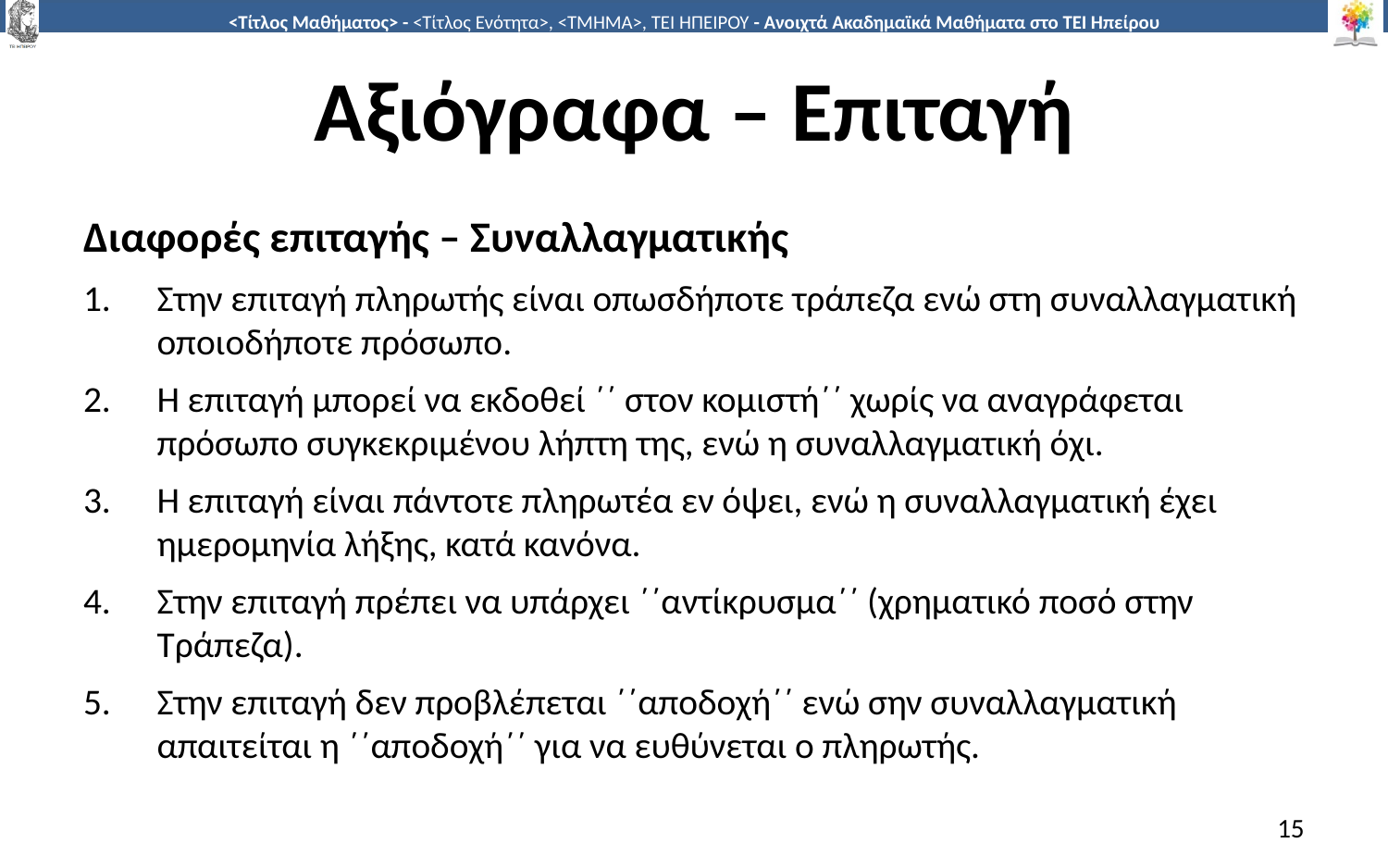

# Αξιόγραφα – Επιταγή
Διαφορές επιταγής – Συναλλαγματικής
Στην επιταγή πληρωτής είναι οπωσδήποτε τράπεζα ενώ στη συναλλαγματική οποιοδήποτε πρόσωπο.
Η επιταγή μπορεί να εκδοθεί ΄΄ στον κομιστή΄΄ χωρίς να αναγράφεται πρόσωπο συγκεκριμένου λήπτη της, ενώ η συναλλαγματική όχι.
Η επιταγή είναι πάντοτε πληρωτέα εν όψει, ενώ η συναλλαγματική έχει ημερομηνία λήξης, κατά κανόνα.
Στην επιταγή πρέπει να υπάρχει ΄΄αντίκρυσμα΄΄ (χρηματικό ποσό στην Τράπεζα).
Στην επιταγή δεν προβλέπεται ΄΄αποδοχή΄΄ ενώ σην συναλλαγματική απαιτείται η ΄΄αποδοχή΄΄ για να ευθύνεται ο πληρωτής.

15